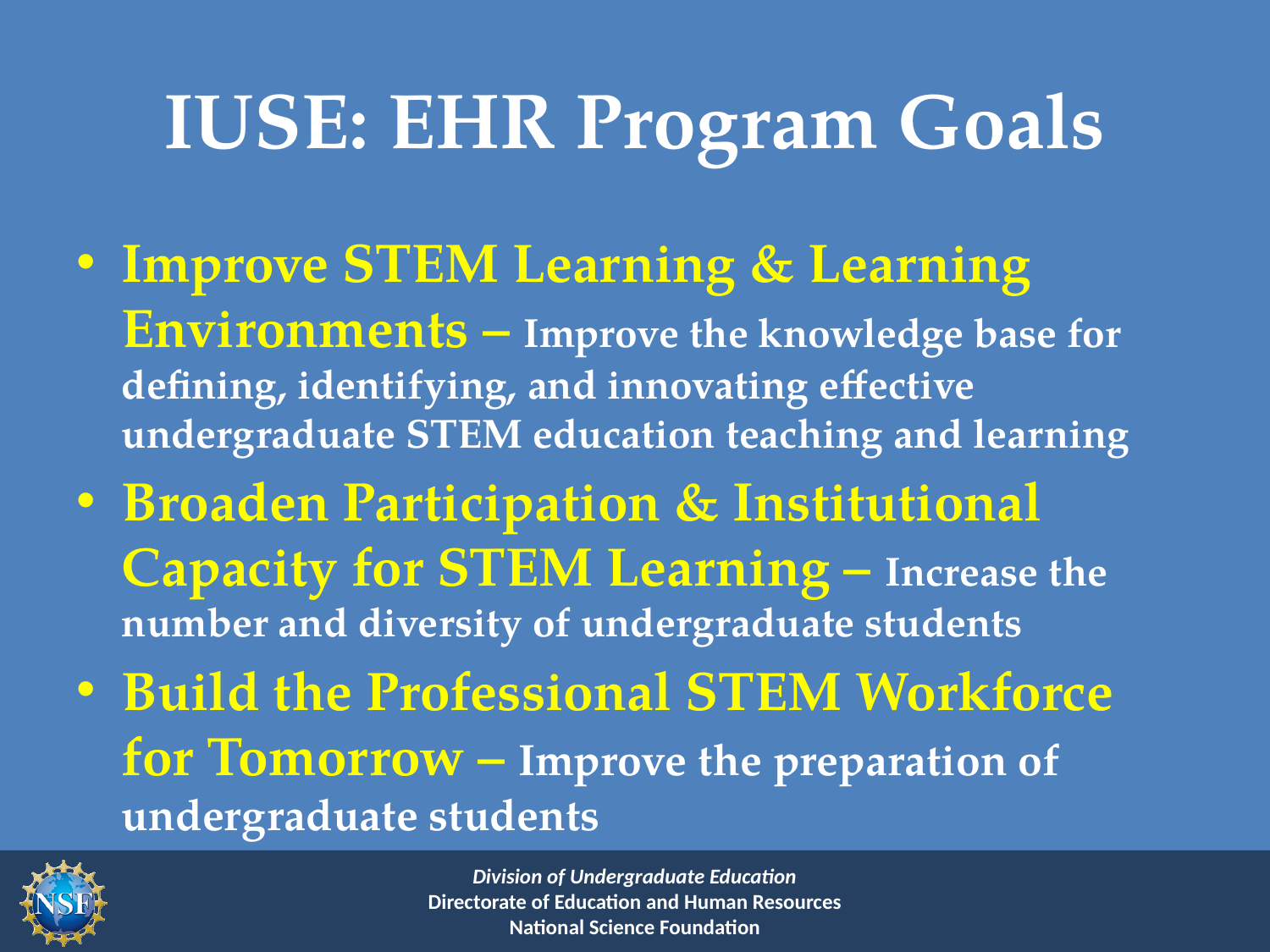

# IUSE: EHR Program Goals
Improve STEM Learning & Learning Environments – Improve the knowledge base for defining, identifying, and innovating effective undergraduate STEM education teaching and learning
Broaden Participation & Institutional Capacity for STEM Learning – Increase the number and diversity of undergraduate students
Build the Professional STEM Workforce for Tomorrow – Improve the preparation of undergraduate students